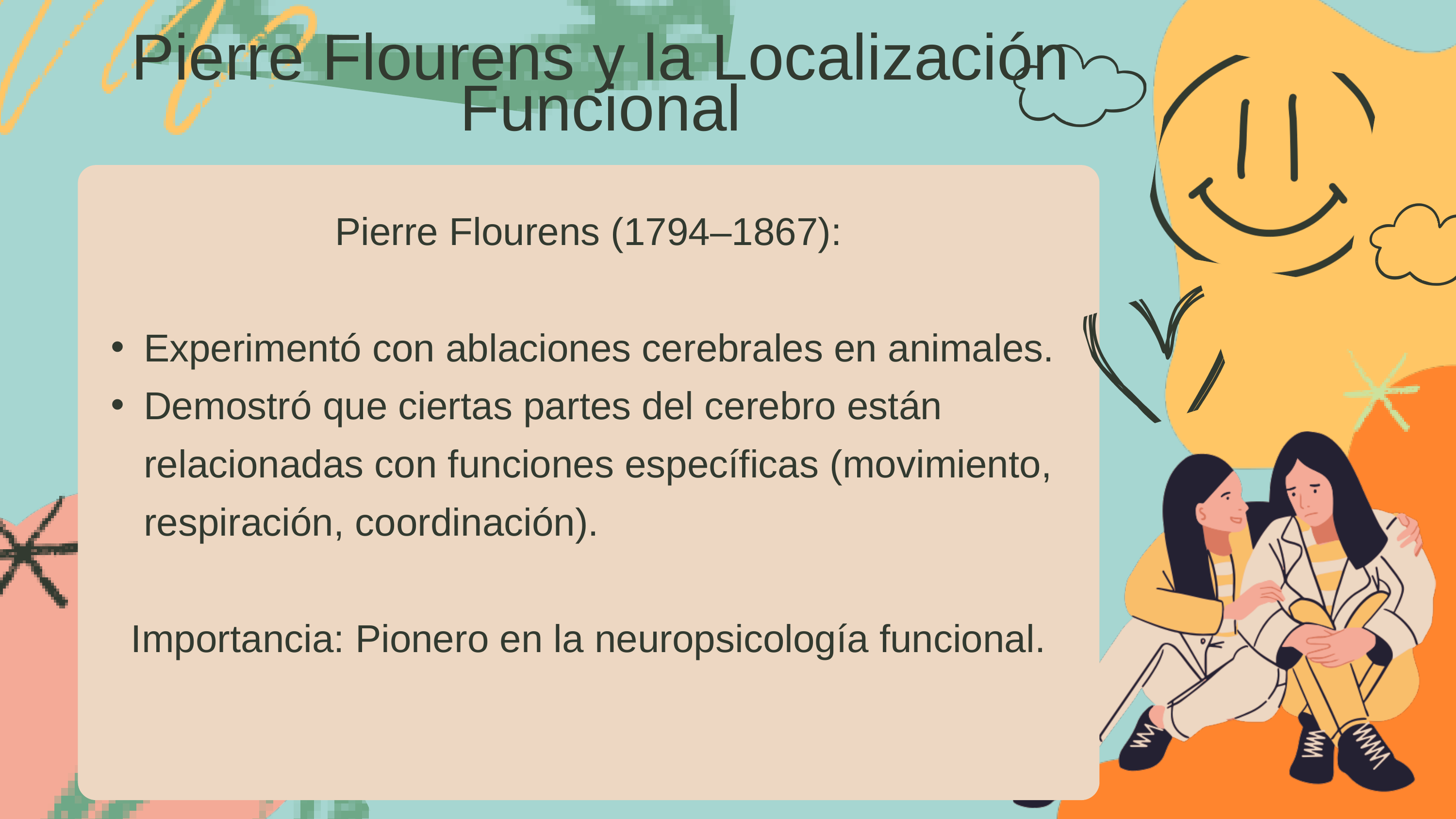

Pierre Flourens y la Localización Funcional

Pierre Flourens (1794–1867):

Experimentó con ablaciones cerebrales en animales.
Demostró que ciertas partes del cerebro están relacionadas con funciones específicas (movimiento, respiración, coordinación).

Importancia: Pionero en la neuropsicología funcional.